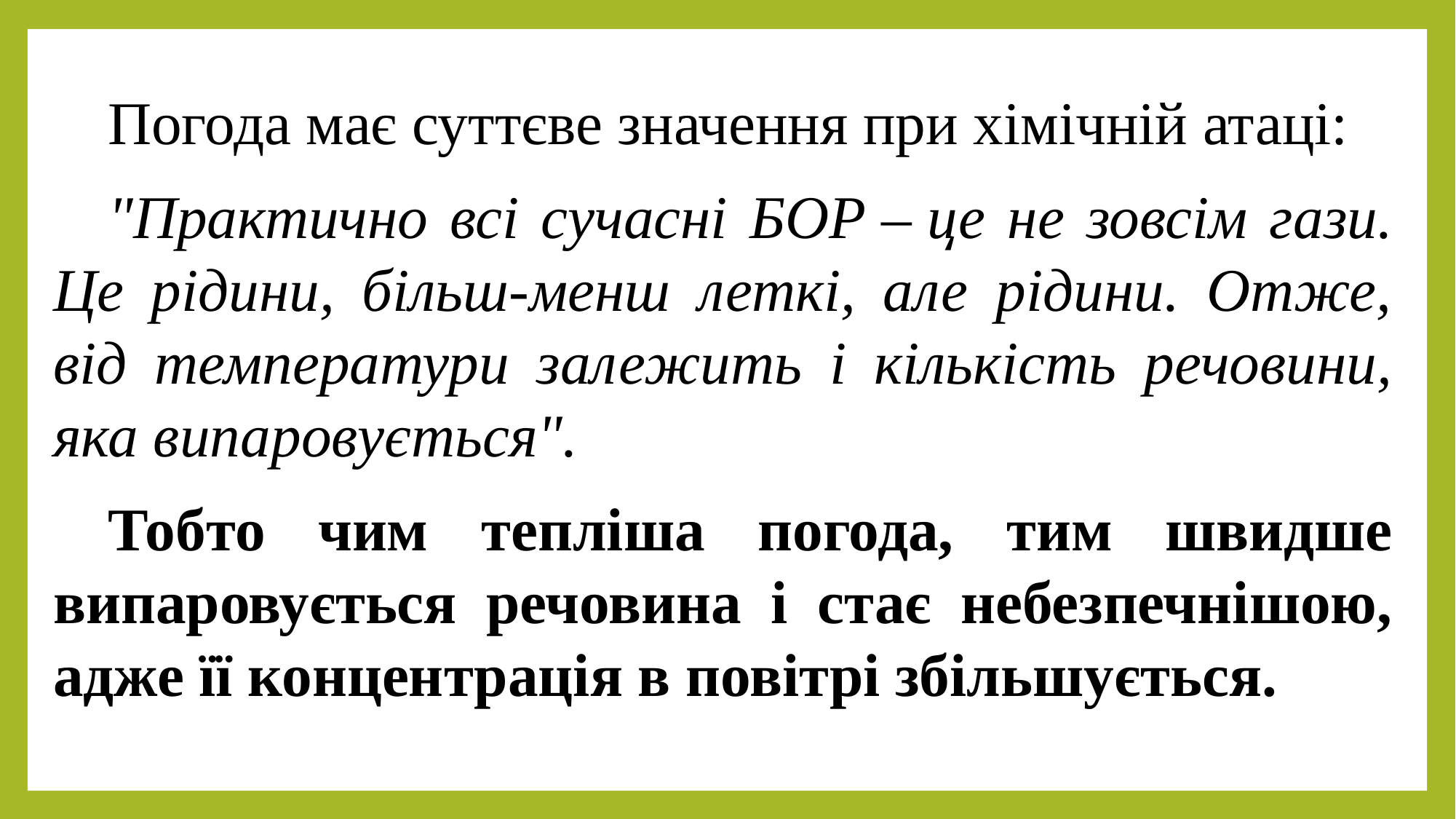

Погода має суттєве значення при хімічній атаці:
"Практично всі сучасні БОР – це не зовсім гази. Це рідини, більш-менш леткі, але рідини. Отже, від температури залежить і кількість речовини, яка випаровується".
Тобто чим тепліша погода, тим швидше випаровується речовина і стає небезпечнішою, адже її концентрація в повітрі збільшується.